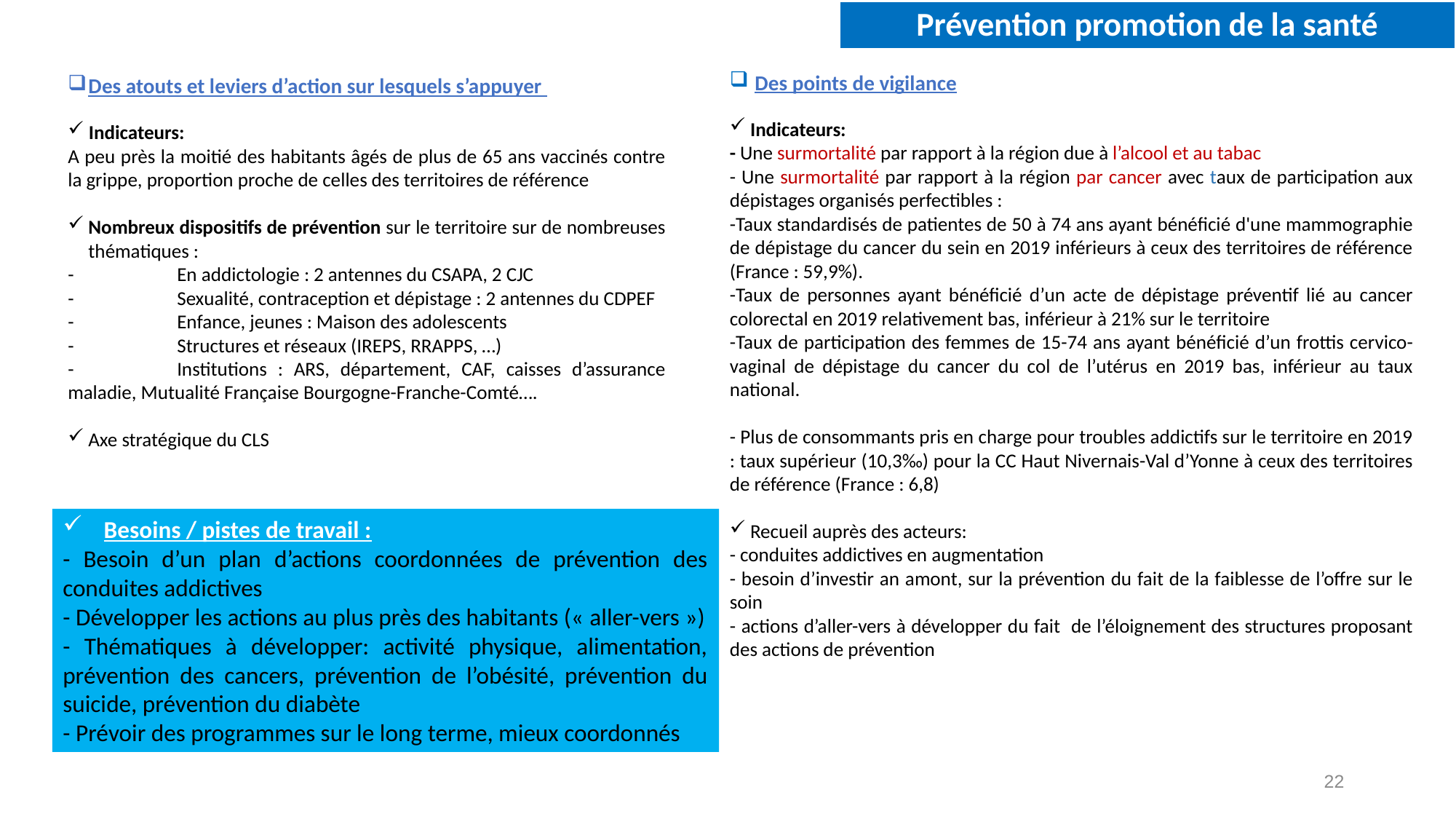

Prévention promotion de la santé
 Des points de vigilance

Indicateurs:
- Une surmortalité par rapport à la région due à l’alcool et au tabac
- Une surmortalité par rapport à la région par cancer avec taux de participation aux dépistages organisés perfectibles :
-Taux standardisés de patientes de 50 à 74 ans ayant bénéficié d'une mammographie de dépistage du cancer du sein en 2019 inférieurs à ceux des territoires de référence (France : 59,9%).
-Taux de personnes ayant bénéficié d’un acte de dépistage préventif lié au cancer colorectal en 2019 relativement bas, inférieur à 21% sur le territoire
-Taux de participation des femmes de 15-74 ans ayant bénéficié d’un frottis cervico-vaginal de dépistage du cancer du col de l’utérus en 2019 bas, inférieur au taux national.

- Plus de consommants pris en charge pour troubles addictifs sur le territoire en 2019 : taux supérieur (10,3‰) pour la CC Haut Nivernais-Val d’Yonne à ceux des territoires de référence (France : 6,8)

Recueil auprès des acteurs:
- conduites addictives en augmentation
- besoin d’investir an amont, sur la prévention du fait de la faiblesse de l’offre sur le soin
- actions d’aller-vers à développer du fait  de l’éloignement des structures proposant des actions de prévention
Des atouts et leviers d’action sur lesquels s’appuyer

Indicateurs:
A peu près la moitié des habitants âgés de plus de 65 ans vaccinés contre la grippe, proportion proche de celles des territoires de référence

Nombreux dispositifs de prévention sur le territoire sur de nombreuses thématiques :
-	En addictologie : 2 antennes du CSAPA, 2 CJC
-	Sexualité, contraception et dépistage : 2 antennes du CDPEF
-	Enfance, jeunes : Maison des adolescents
-	Structures et réseaux (IREPS, RRAPPS, …)
-	Institutions : ARS, département, CAF, caisses d’assurance maladie, Mutualité Française Bourgogne-Franche-Comté….

Axe stratégique du CLS
Besoins / pistes de travail :
- Besoin d’un plan d’actions coordonnées de prévention des conduites addictives
- Développer les actions au plus près des habitants (« aller-vers »)
- Thématiques à développer: activité physique, alimentation, prévention des cancers, prévention de l’obésité, prévention du suicide, prévention du diabète
- Prévoir des programmes sur le long terme, mieux coordonnés
22